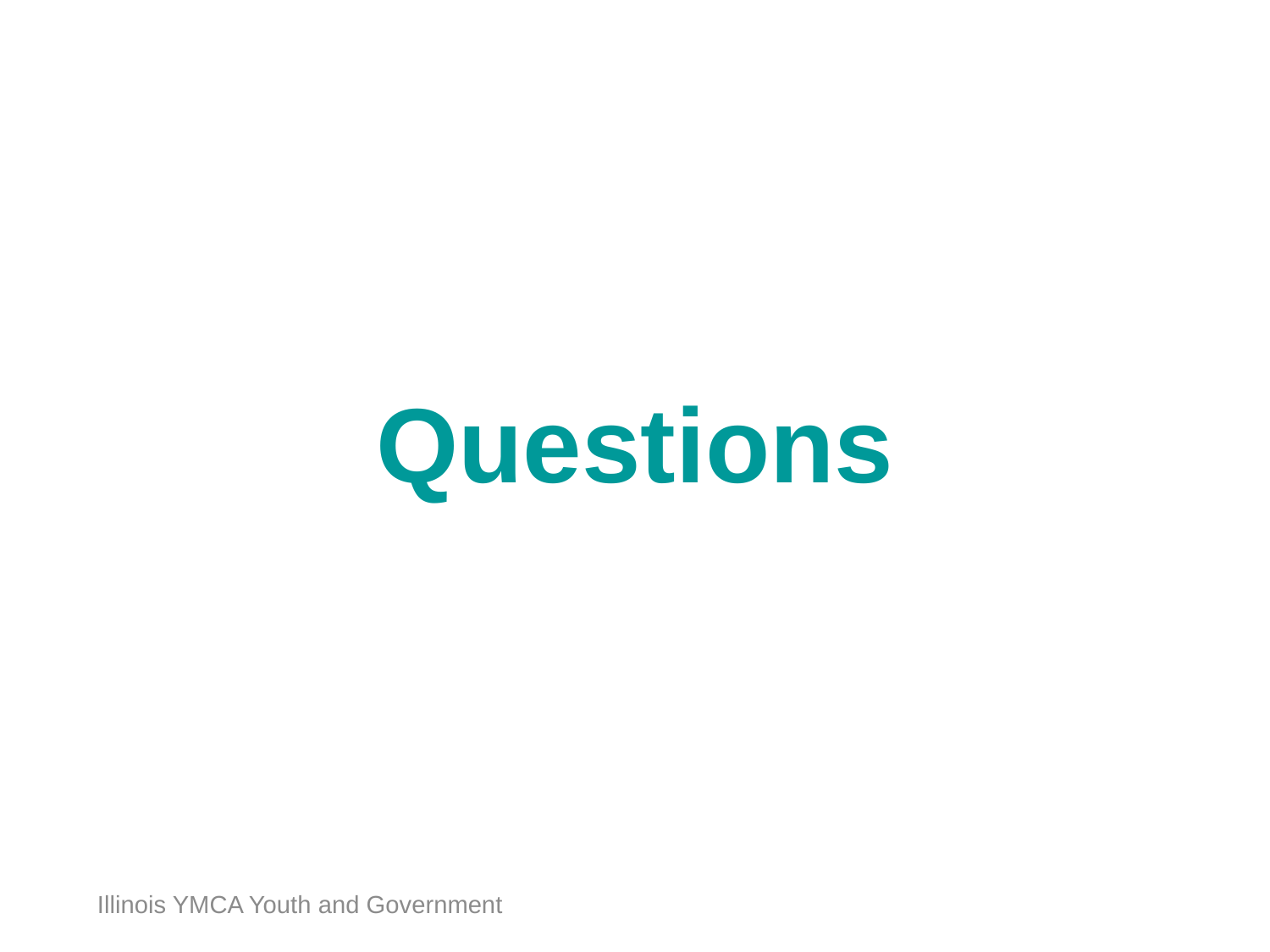

#

Questions
Illinois YMCA Youth and Government